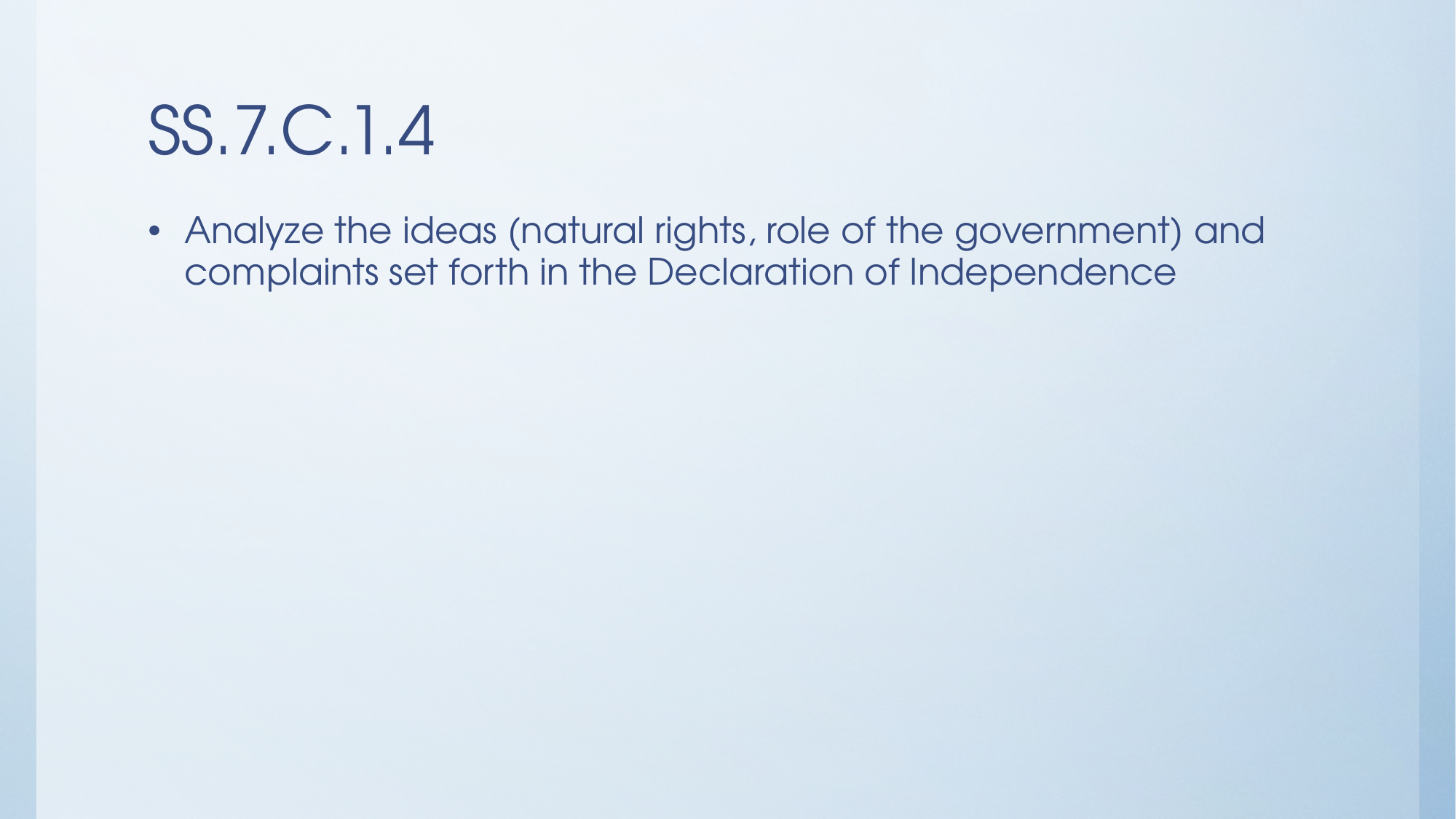

# SS.7.C.1.4
Analyze the ideas (natural rights, role of the government) and complaints set forth in the Declaration of Independence